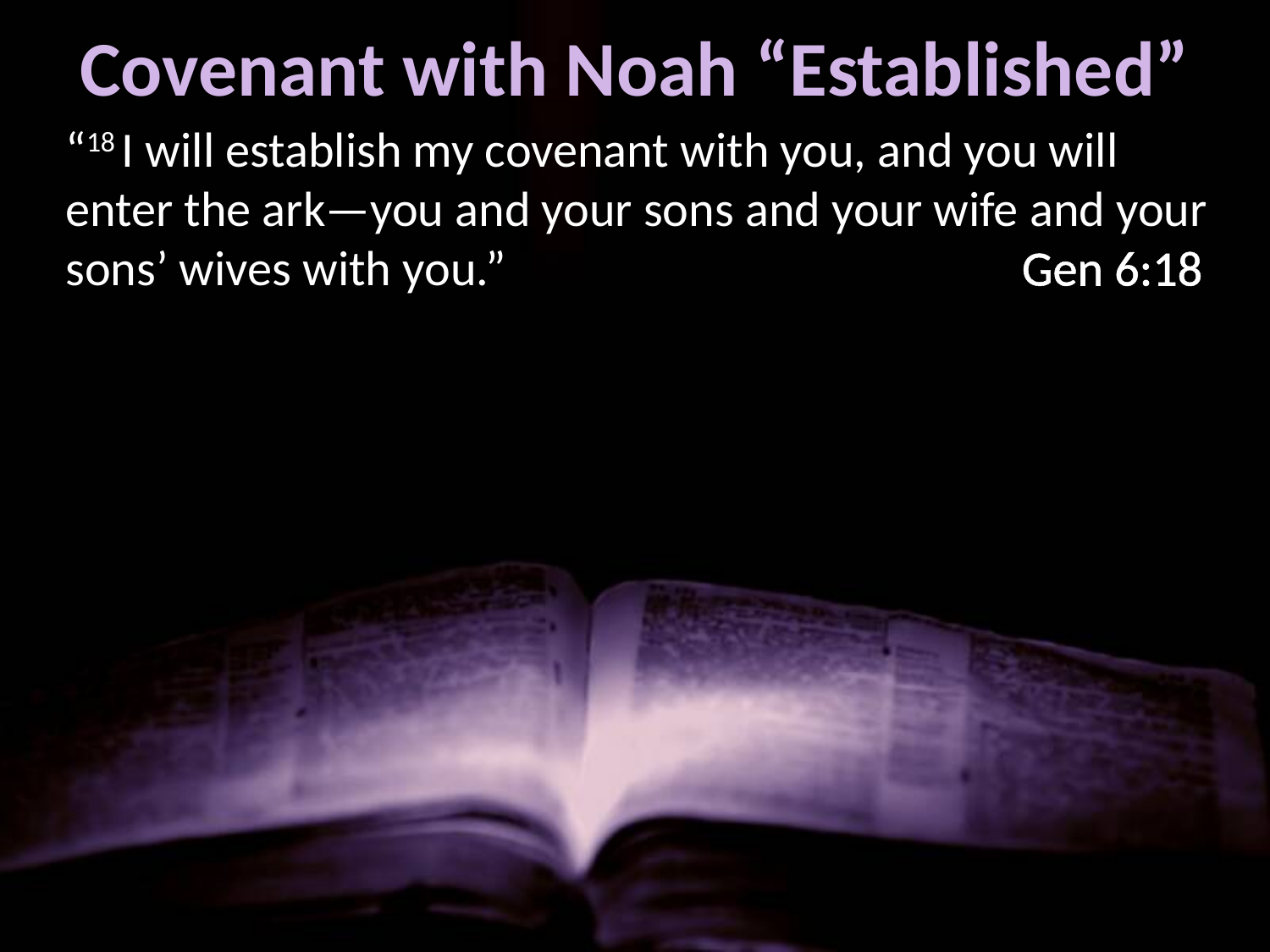

# Covenant with Noah “Established”
“18 I will establish my covenant with you, and you will enter the ark—you and your sons and your wife and your sons’ wives with you.”     				      Gen 6:18